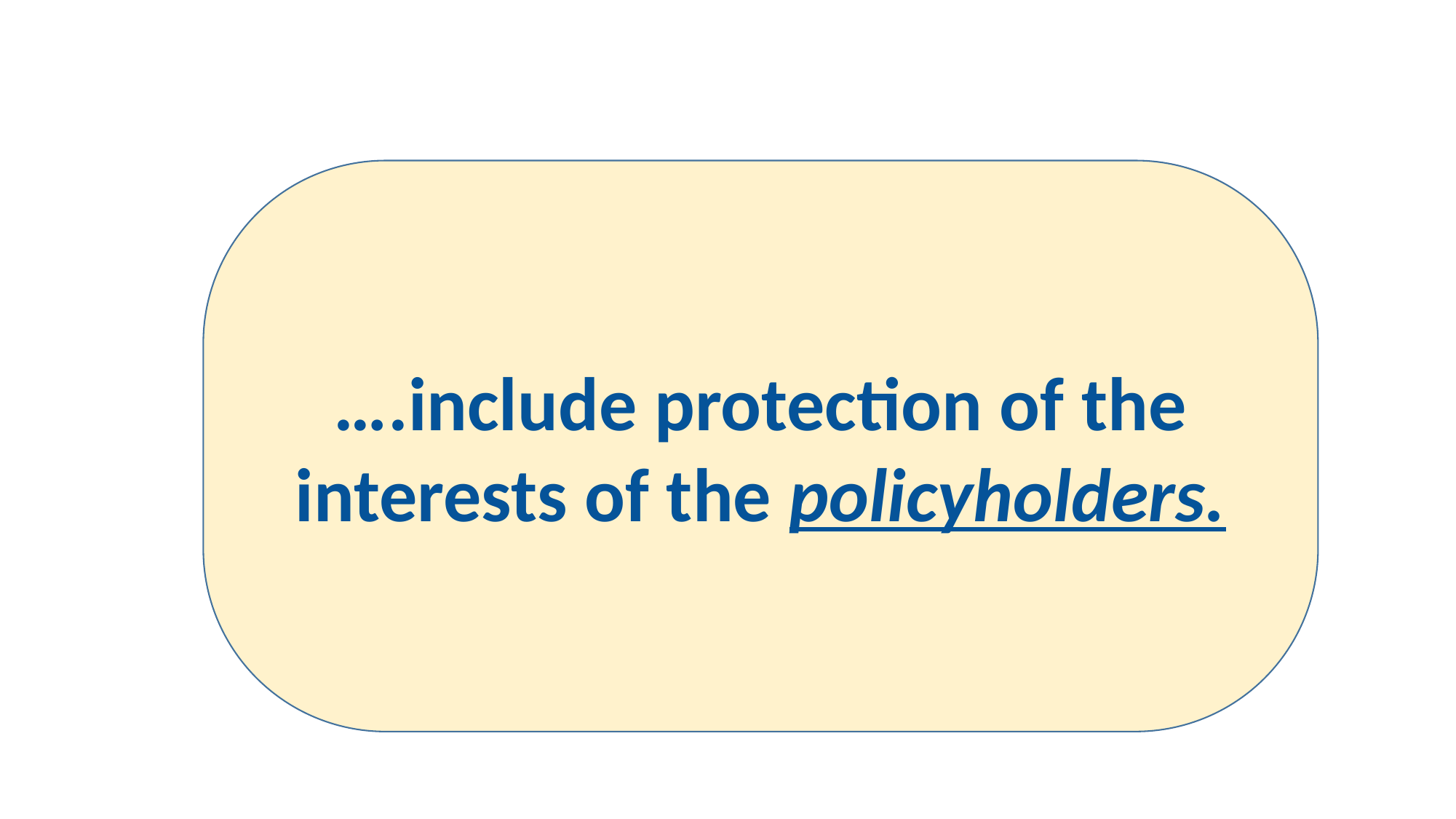

….include protection of the interests of the policyholders.